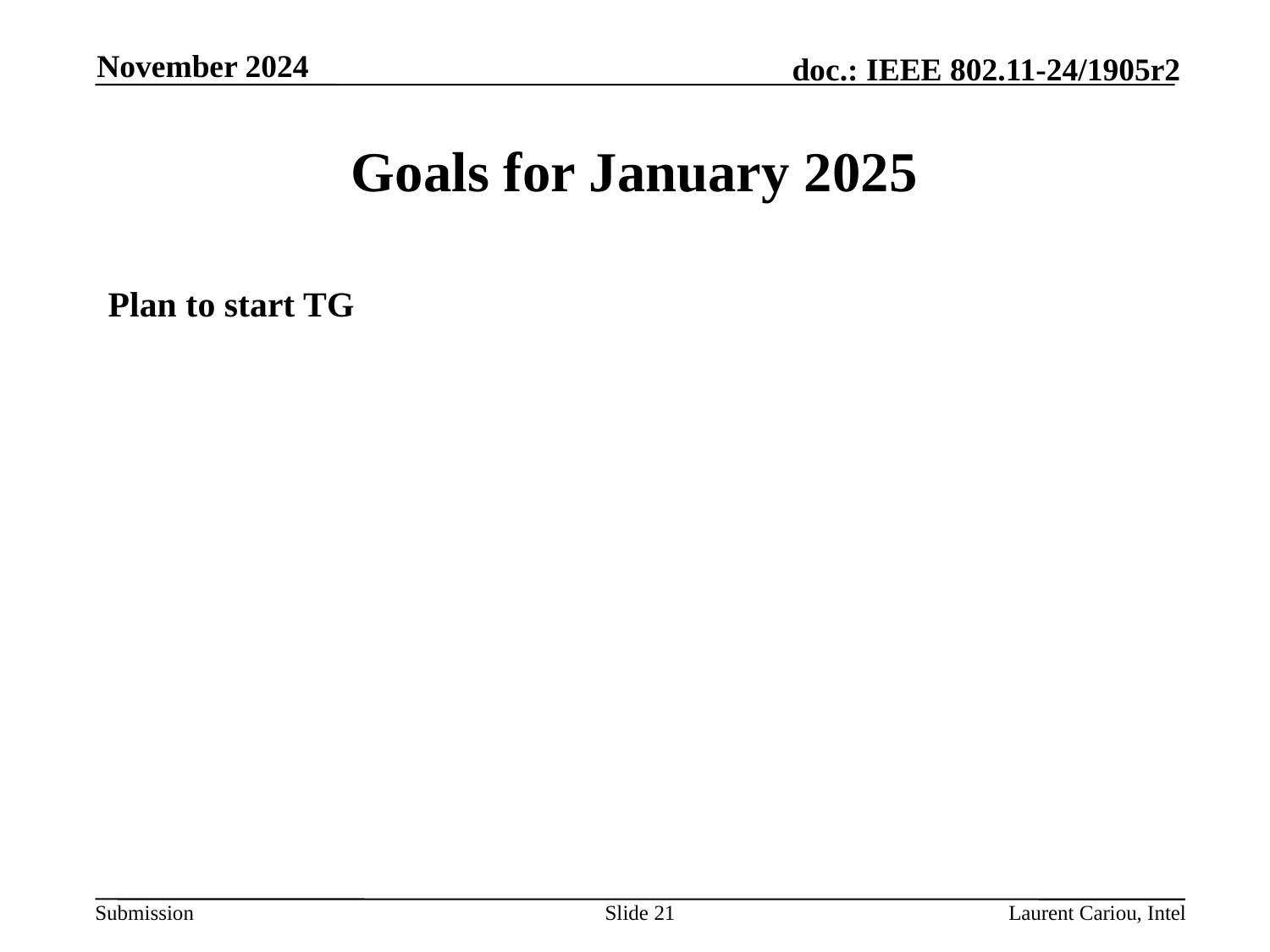

November 2024
# Goals for January 2025
Plan to start TG
Slide 21
Laurent Cariou, Intel